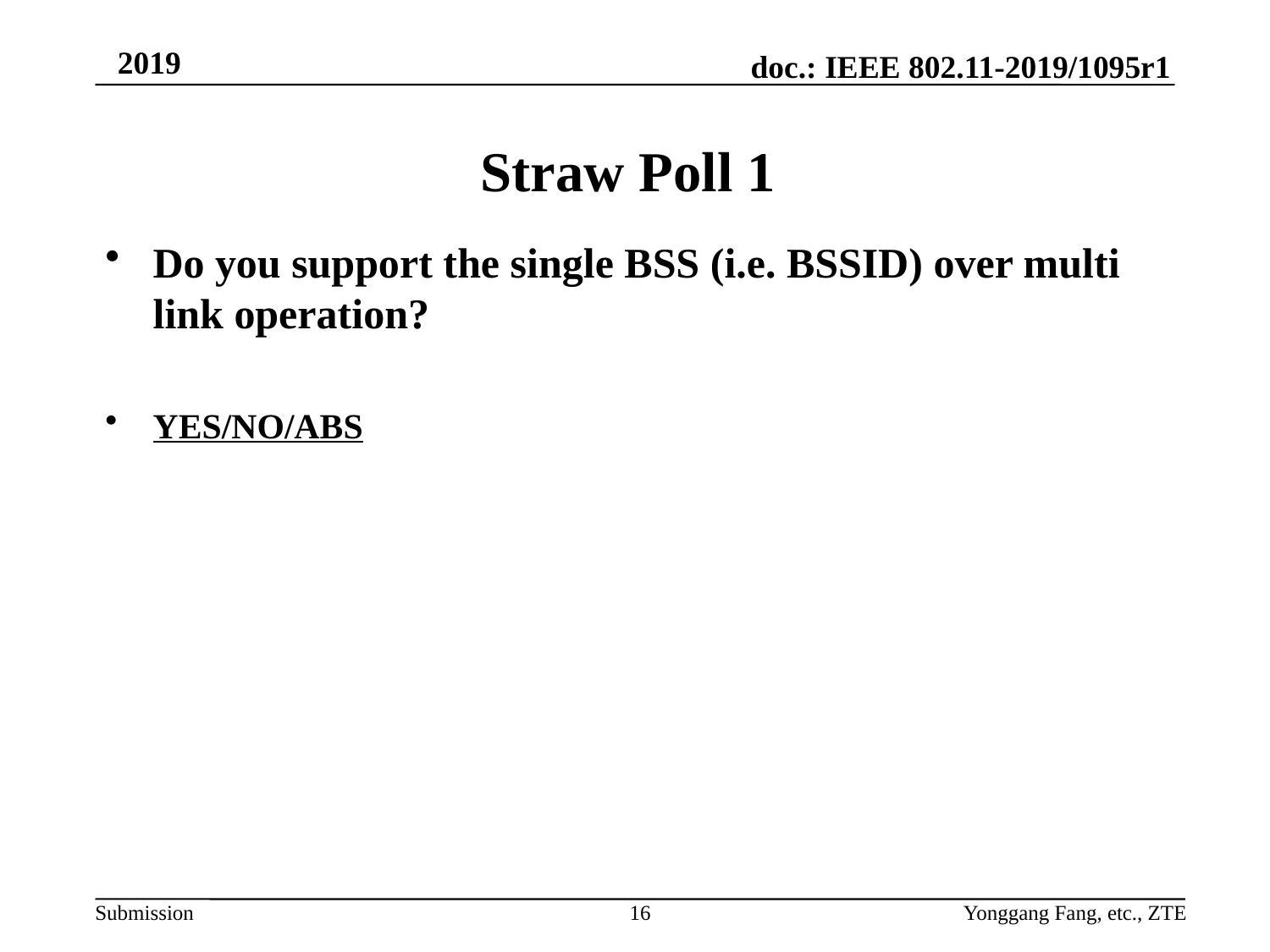

# Straw Poll 1
Do you support the single BSS (i.e. BSSID) over multi link operation?

YES/NO/ABS

16
Yonggang Fang, etc., ZTE